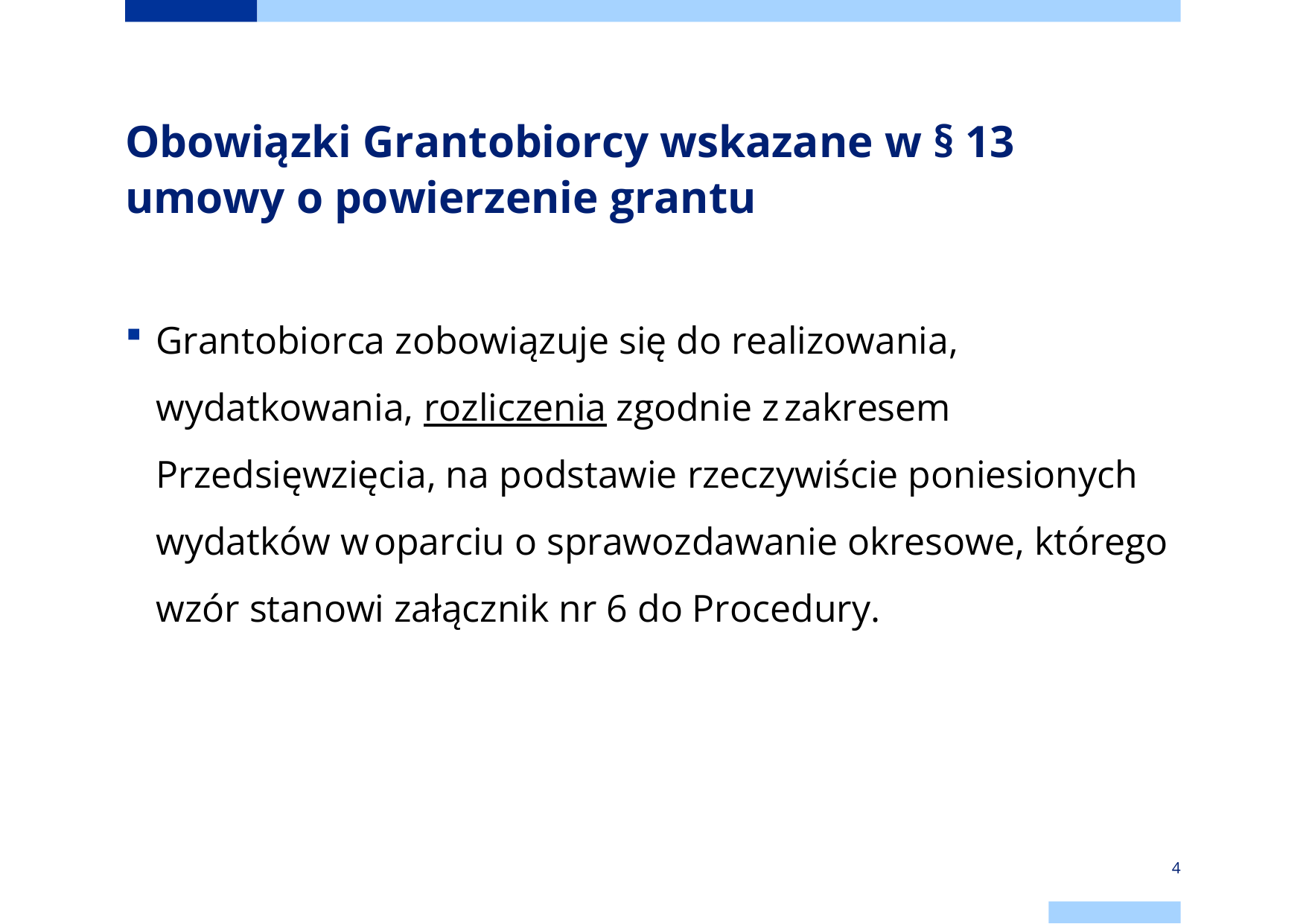

# Obowiązki Grantobiorcy wskazane w § 13  umowy o powierzenie grantu
Grantobiorca zobowiązuje się do realizowania, wydatkowania, rozliczenia zgodnie z zakresem Przedsięwzięcia, na podstawie rzeczywiście poniesionych wydatków w oparciu o sprawozdawanie okresowe, którego wzór stanowi załącznik nr 6 do Procedury.

4